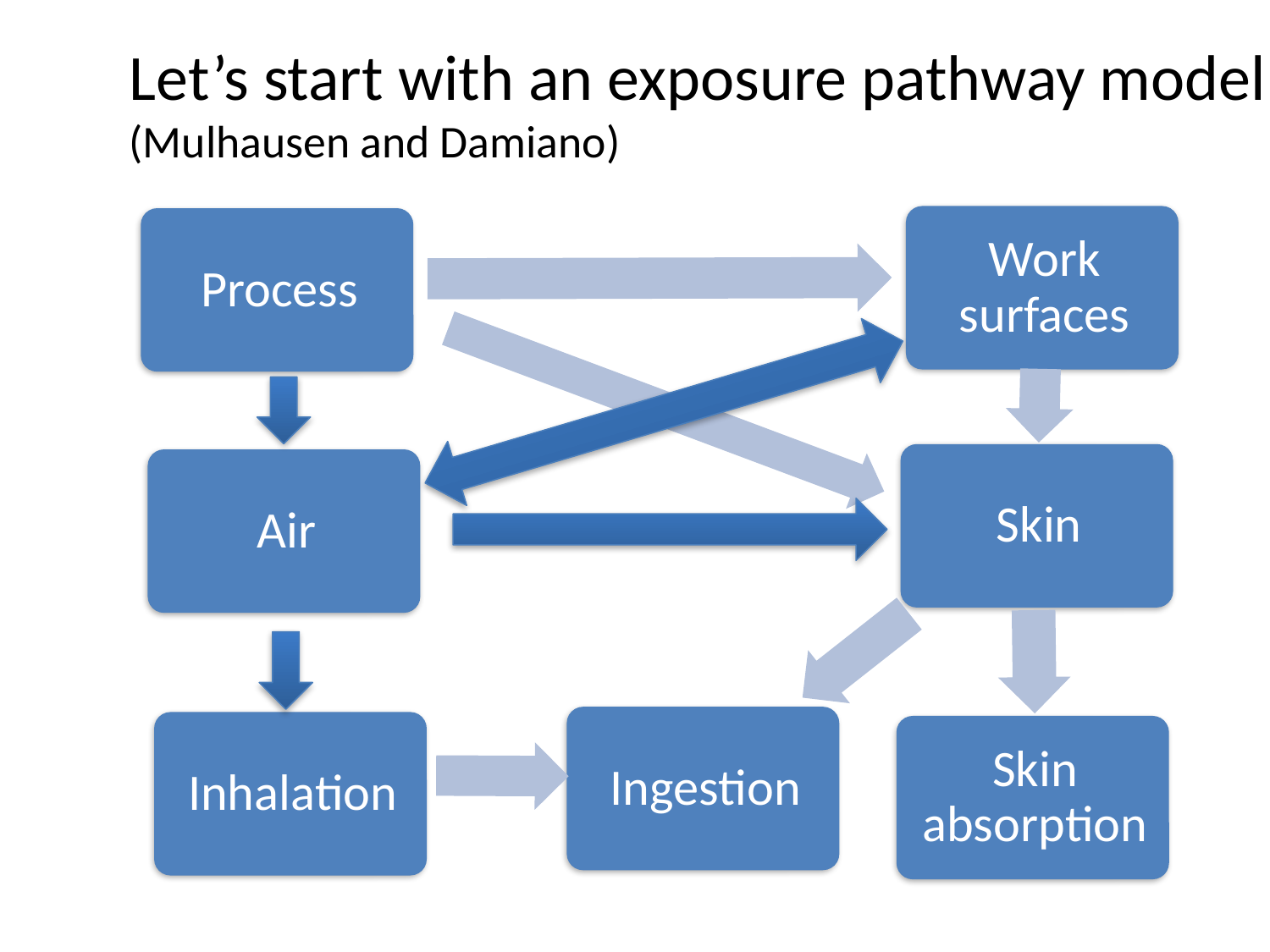

# Let’s start with an exposure pathway model  (Mulhausen and Damiano)
Process

Work surfaces

Skin

Ingestion

Inhalation

Skin absorption

Air